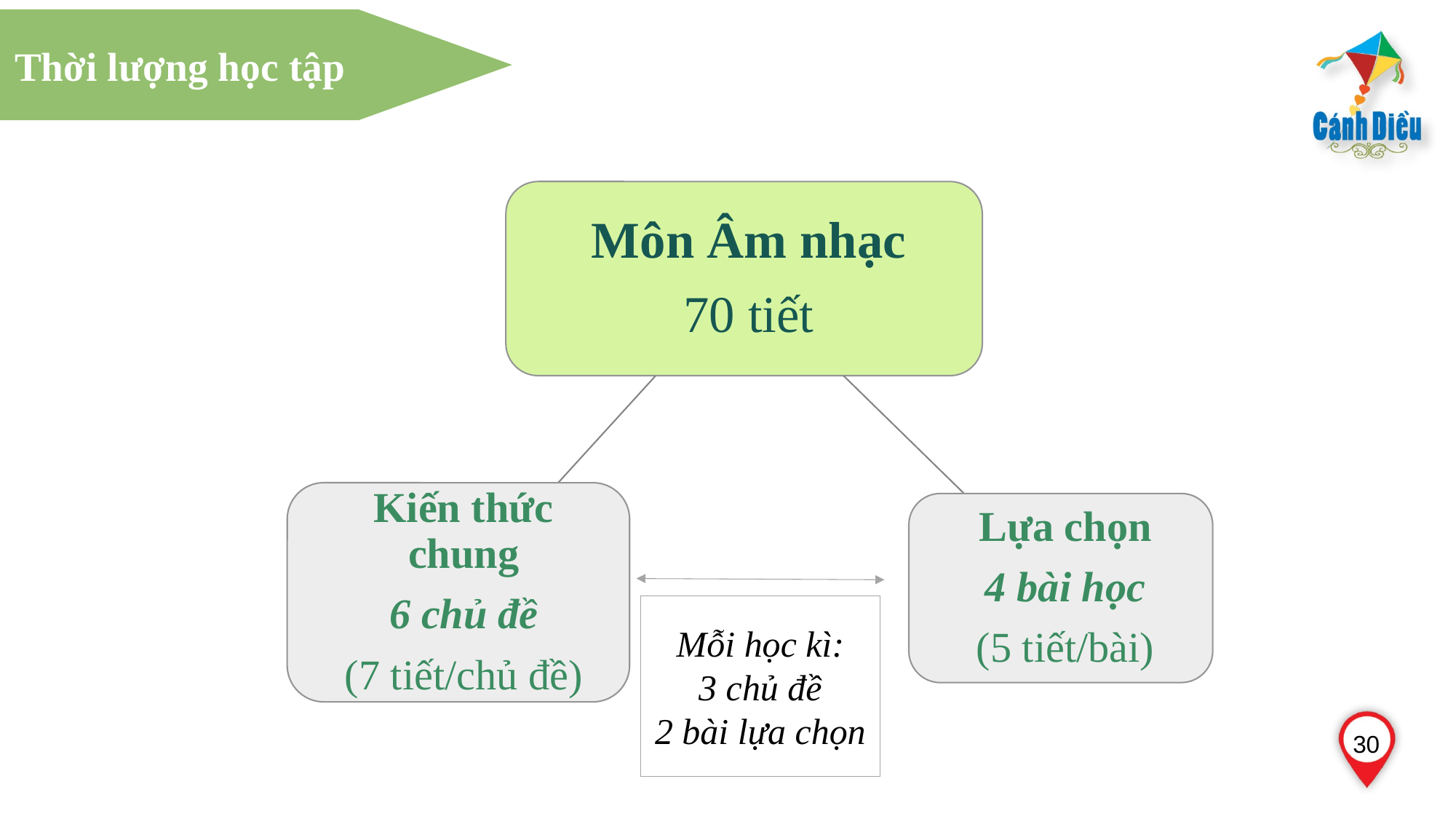

Thời lượng học tập

Môn Âm nhạc
70 tiết
Lựa chọn
4 bài học
(5 tiết/bài)
Kiến thức chung
6 chủ đề
(7 tiết/chủ đề)
Mỗi học kì:
3 chủ đề
2 bài lựa chọn
30